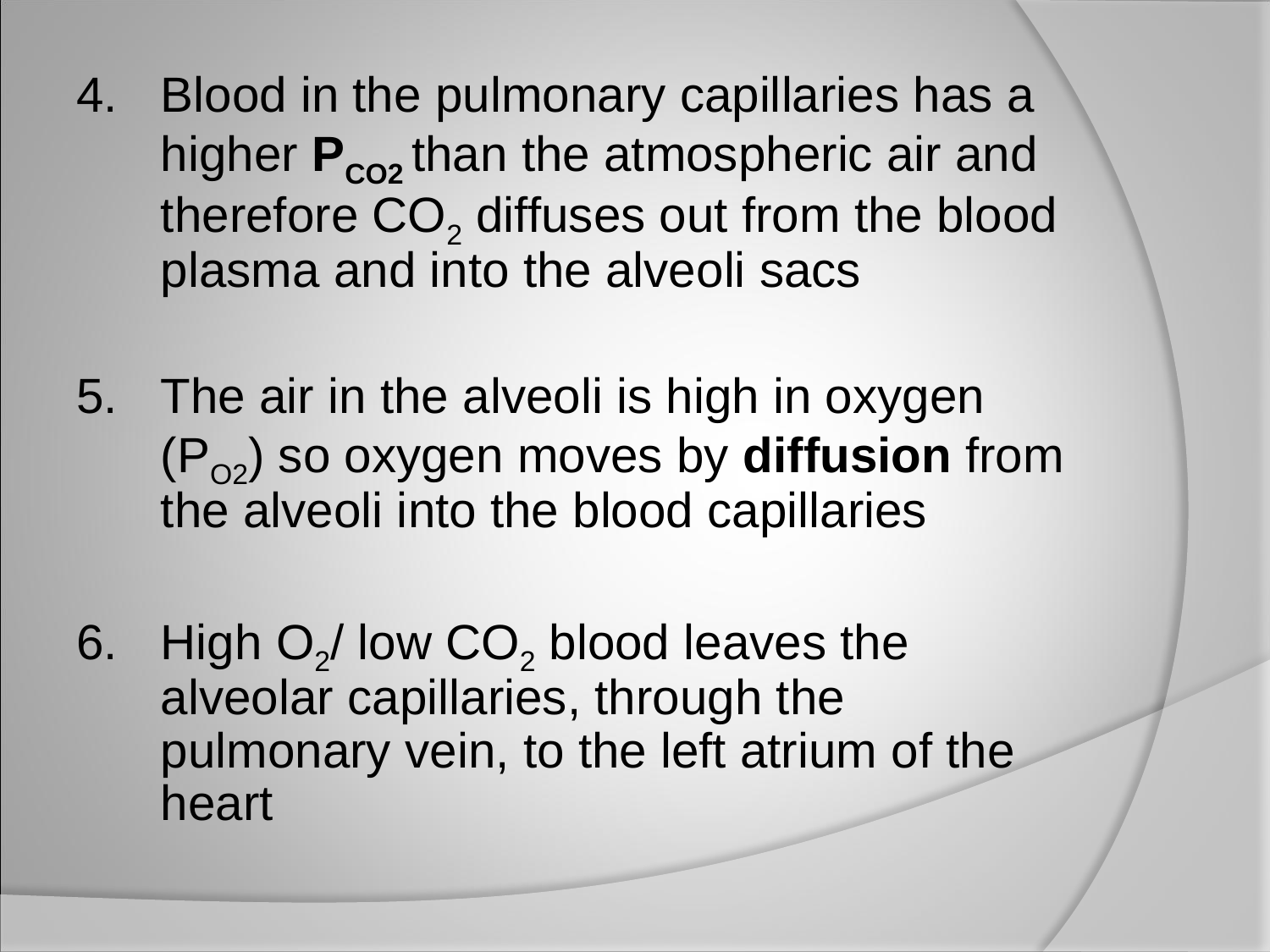

4.	Blood in the pulmonary capillaries has a higher PCO2 than the atmospheric air and therefore CO2 diffuses out from the blood plasma and into the alveoli sacs

5.	The air in the alveoli is high in oxygen (PO2) so oxygen moves by diffusion from the alveoli into the blood capillaries

6.	High O2/ low CO2 blood leaves the alveolar capillaries, through the pulmonary vein, to the left atrium of the heart